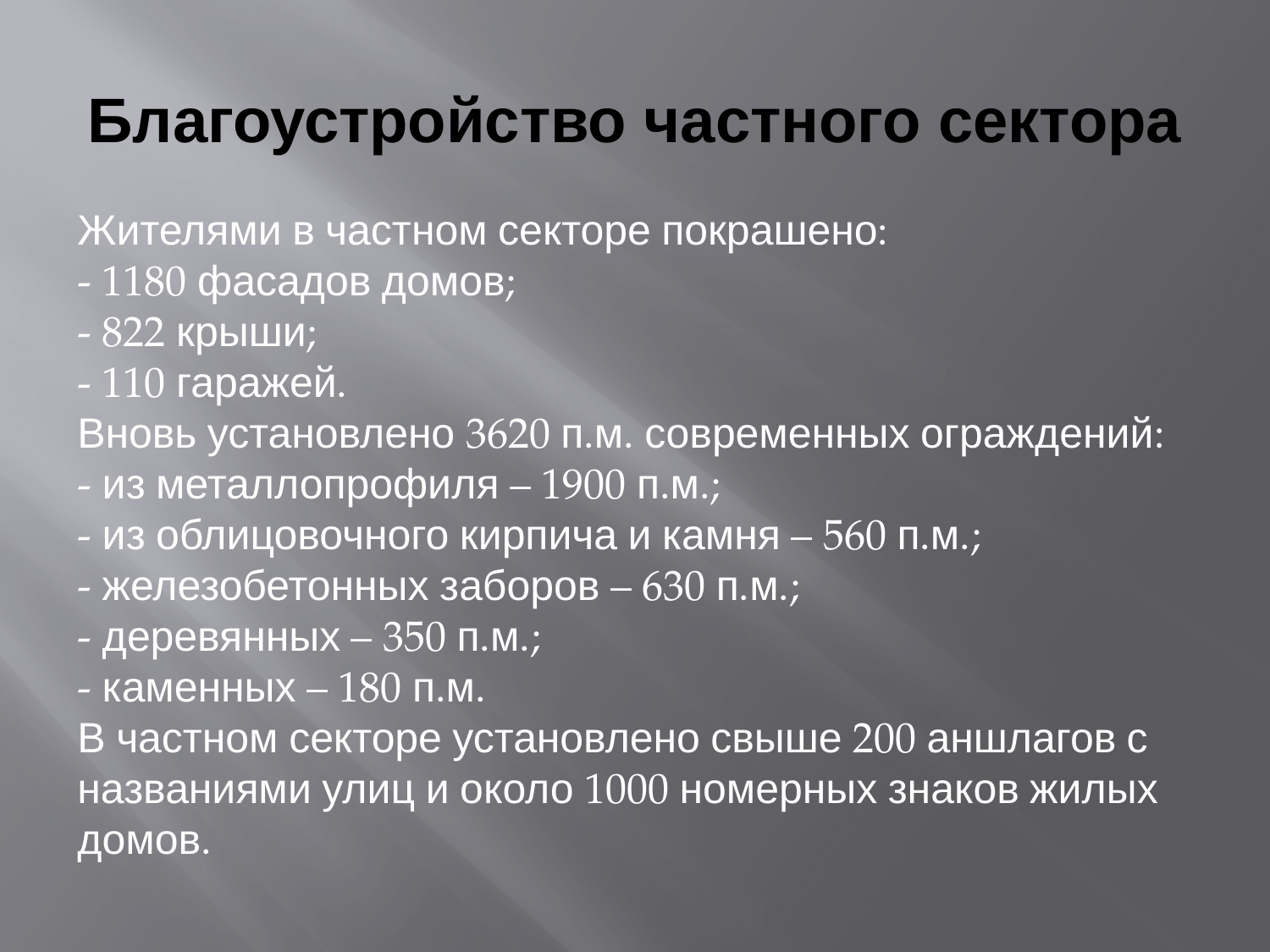

# Благоустройство частного сектора
Жителями в частном секторе покрашено:
- 1180 фасадов домов;
- 822 крыши;
- 110 гаражей.
Вновь установлено 3620 п.м. современных ограждений:
- из металлопрофиля – 1900 п.м.;
- из облицовочного кирпича и камня – 560 п.м.;
- железобетонных заборов – 630 п.м.;
- деревянных – 350 п.м.;
- каменных – 180 п.м.
В частном секторе установлено свыше 200 аншлагов с названиями улиц и около 1000 номерных знаков жилых домов.